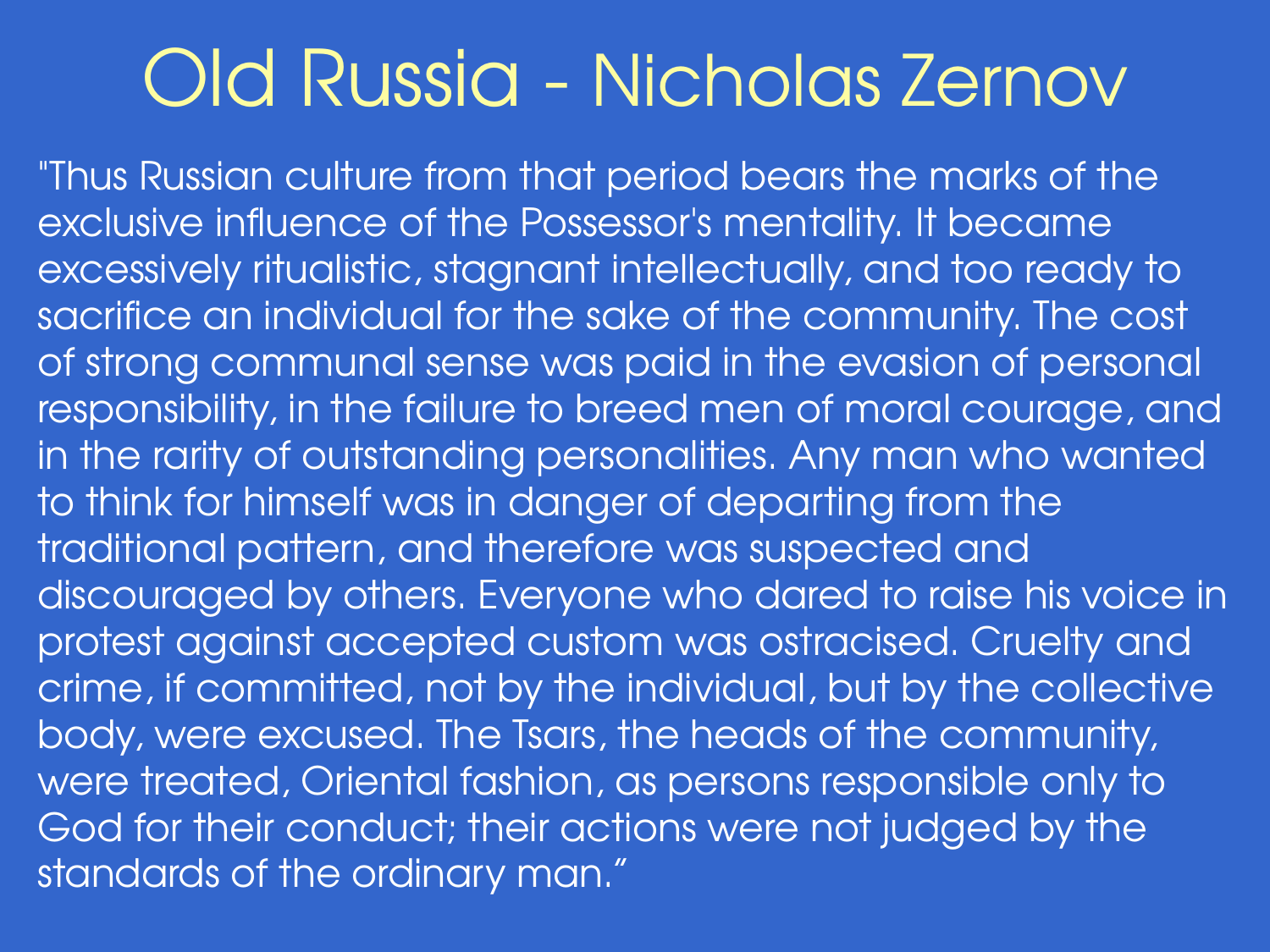

# Old Russia - Nicholas Zernov
"Thus Russian culture from that period bears the marks of the exclusive influence of the Possessor's mentality. It became excessively ritualistic, stagnant intellectually, and too ready to sacrifice an individual for the sake of the community. The cost of strong communal sense was paid in the evasion of personal responsibility, in the failure to breed men of moral courage, and in the rarity of outstanding personalities. Any man who wanted to think for himself was in danger of departing from the traditional pattern, and therefore was suspected and discouraged by others. Everyone who dared to raise his voice in protest against accepted custom was ostracised. Cruelty and crime, if committed, not by the individual, but by the collective body, were excused. The Tsars, the heads of the community, were treated, Oriental fashion, as persons responsible only to God for their conduct; their actions were not judged by the standards of the ordinary man.”